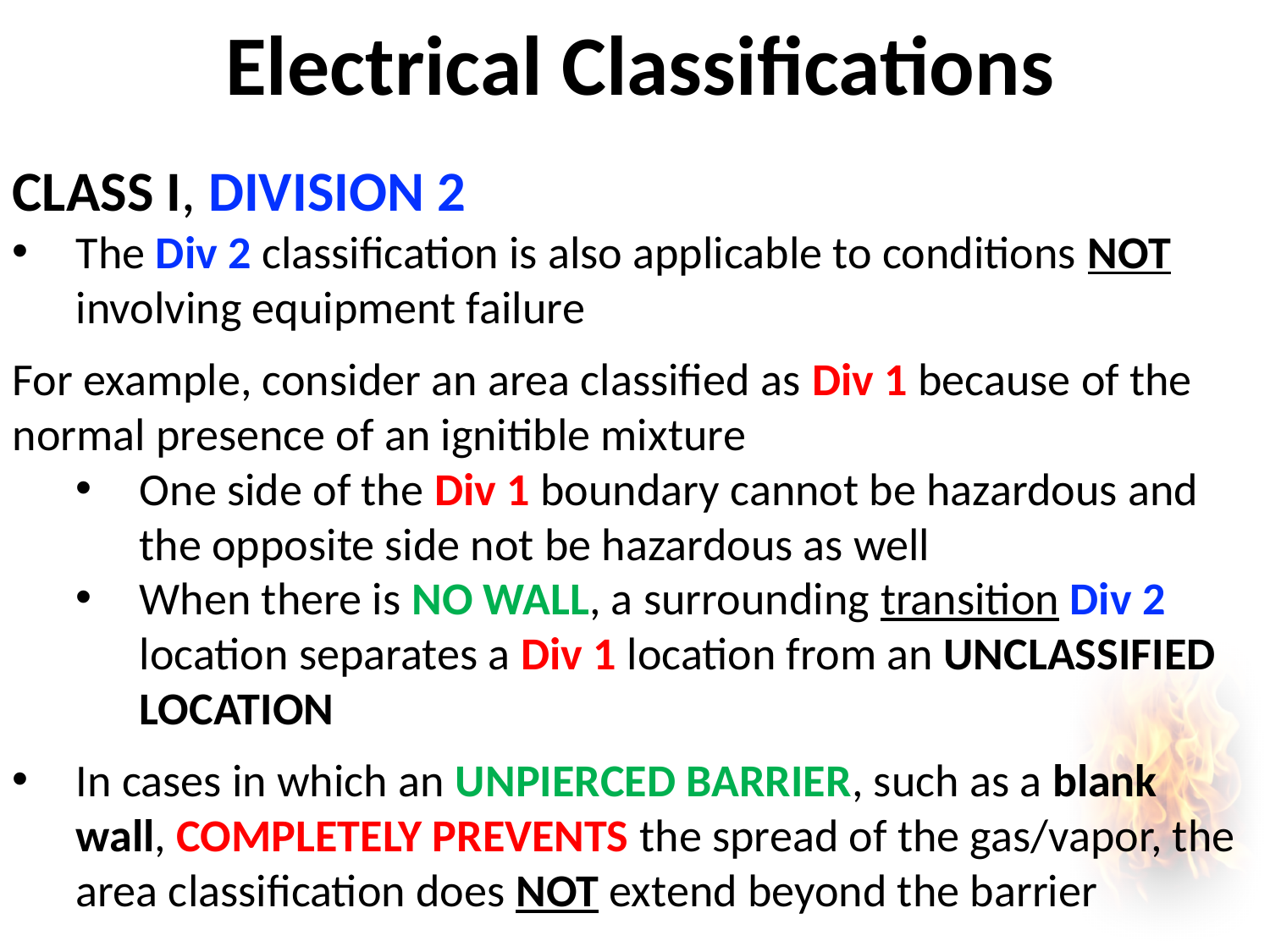

# Electrical Classifications
1910.119(d)
68.65
CLASS I, DIVISION 2
The Div 2 classification is also applicable to conditions NOT involving equipment failure

For example, consider an area classified as Div 1 because of the normal presence of an ignitible mixture
One side of the Div 1 boundary cannot be hazardous and the opposite side not be hazardous as well
When there is NO WALL, a surrounding transition Div 2 location separates a Div 1 location from an UNCLASSIFIED LOCATION

In cases in which an UNPIERCED BARRIER, such as a blank wall, COMPLETELY PREVENTS the spread of the gas/vapor, the area classification does NOT extend beyond the barrier